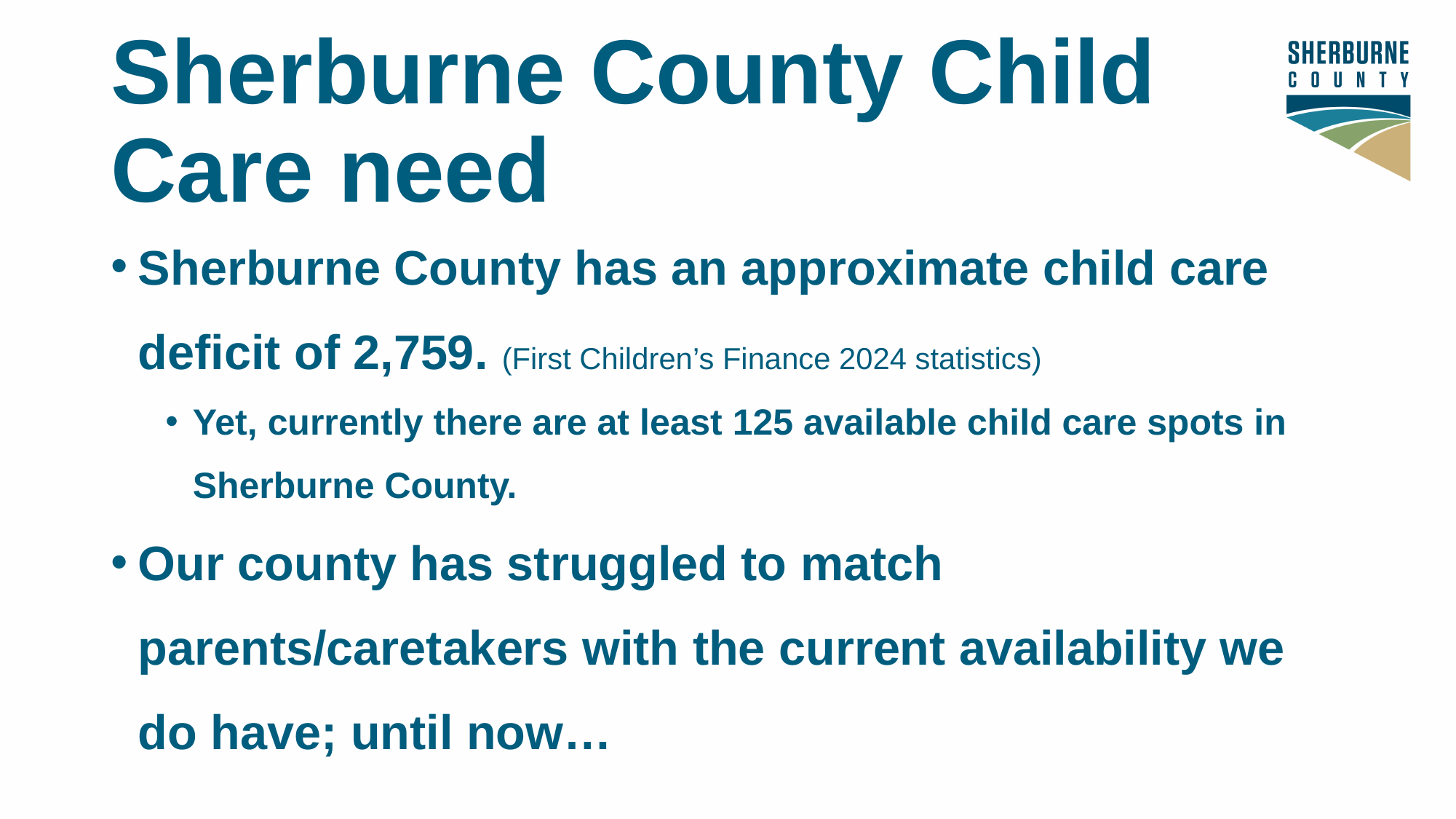

# Sherburne County Child Care need
Sherburne County has an approximate child care deficit of 2,759. (First Children’s Finance 2024 statistics)
Yet, currently there are at least 125 available child care spots in Sherburne County.
Our county has struggled to match parents/caretakers with the current availability we do have; until now…